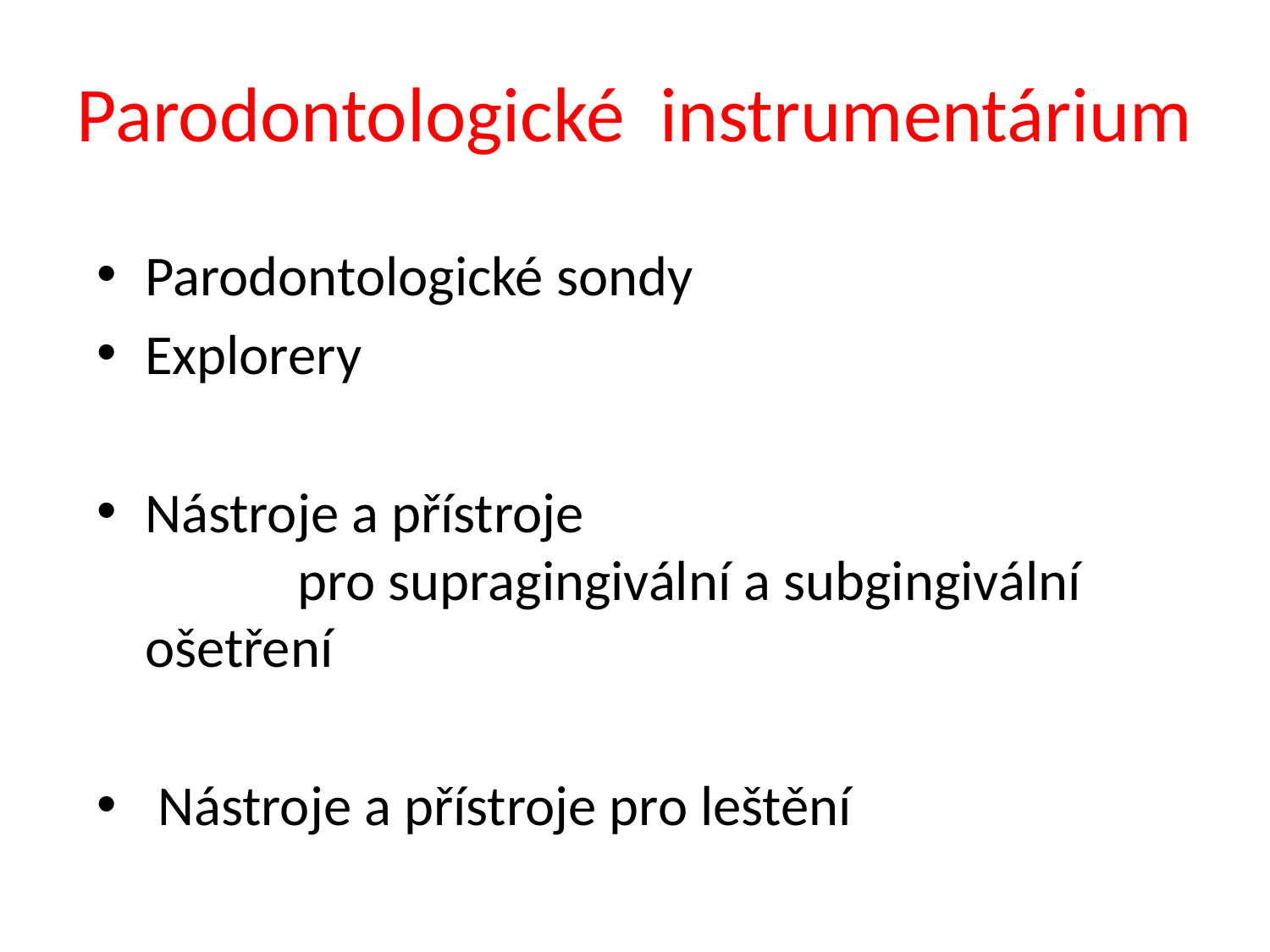

# Parodontologické  instrumentárium
Parodontologické sondy
Explorery

Nástroje a přístroje                                                         pro supragingivální a subgingivální ošetření

 Nástroje a přístroje pro leštění